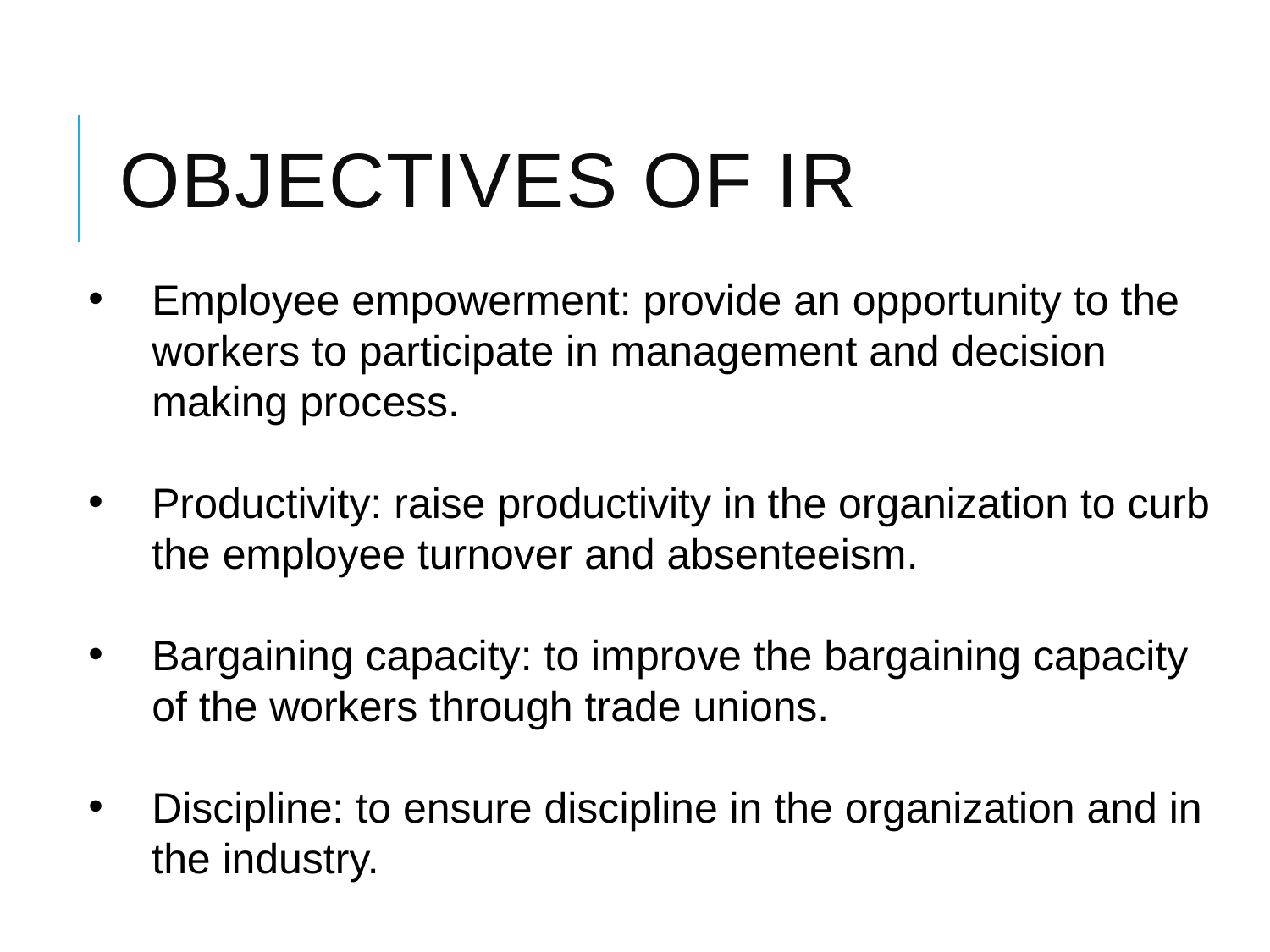

# OBJECTIVES OF IR
Employee empowerment: provide an opportunity to the workers to participate in management and decision making process.

Productivity: raise productivity in the organization to curb the employee turnover and absenteeism.

Bargaining capacity: to improve the bargaining capacity of the workers through trade unions.

Discipline: to ensure discipline in the organization and in the industry.